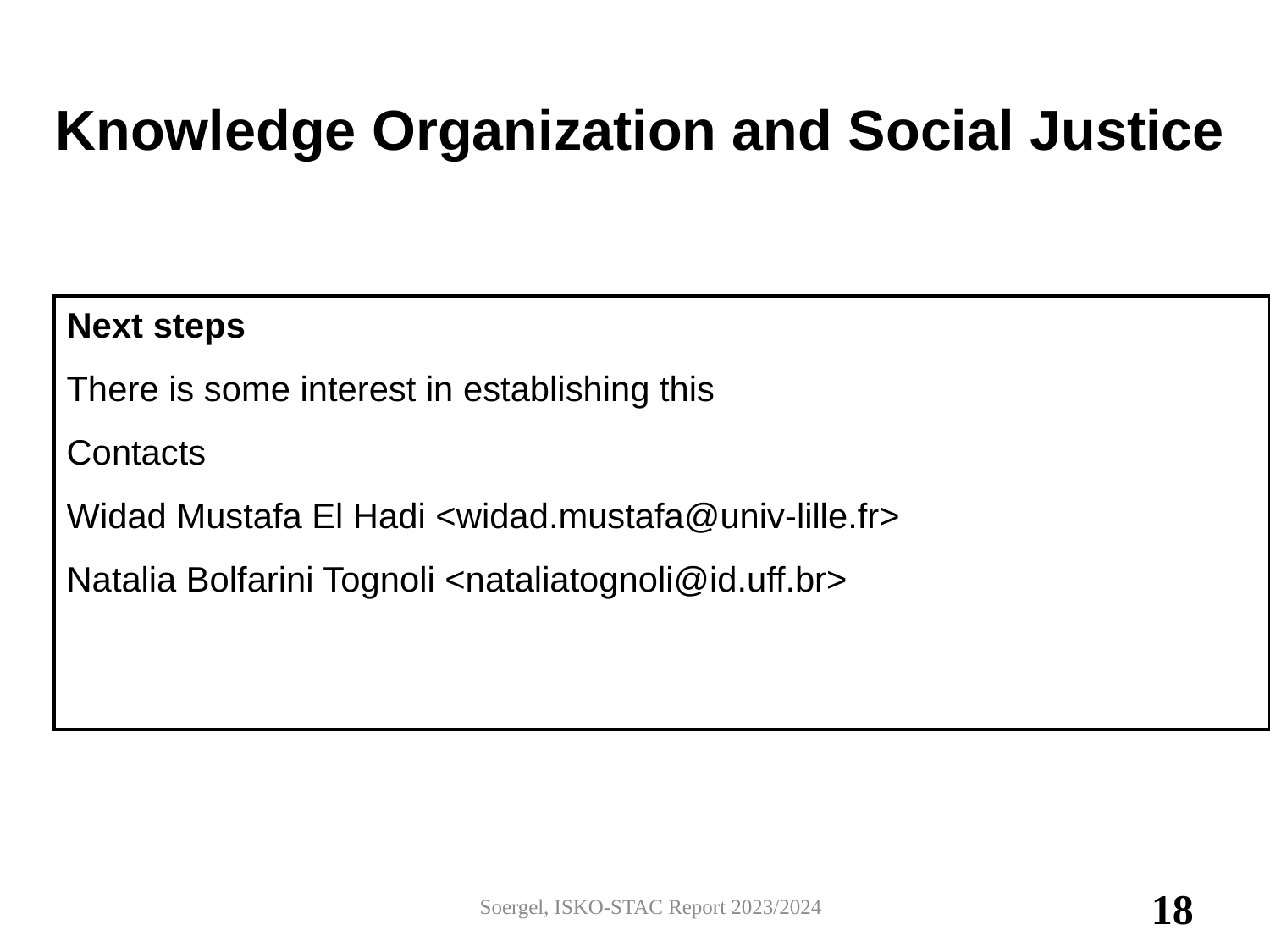

# Knowledge Organization and Social Justice
Next steps
There is some interest in establishing this
Contacts
Widad Mustafa El Hadi <widad.mustafa@univ-lille.fr>
Natalia Bolfarini Tognoli <nataliatognoli@id.uff.br>

Soergel, ISKO-STAC Report 2023/2024
18